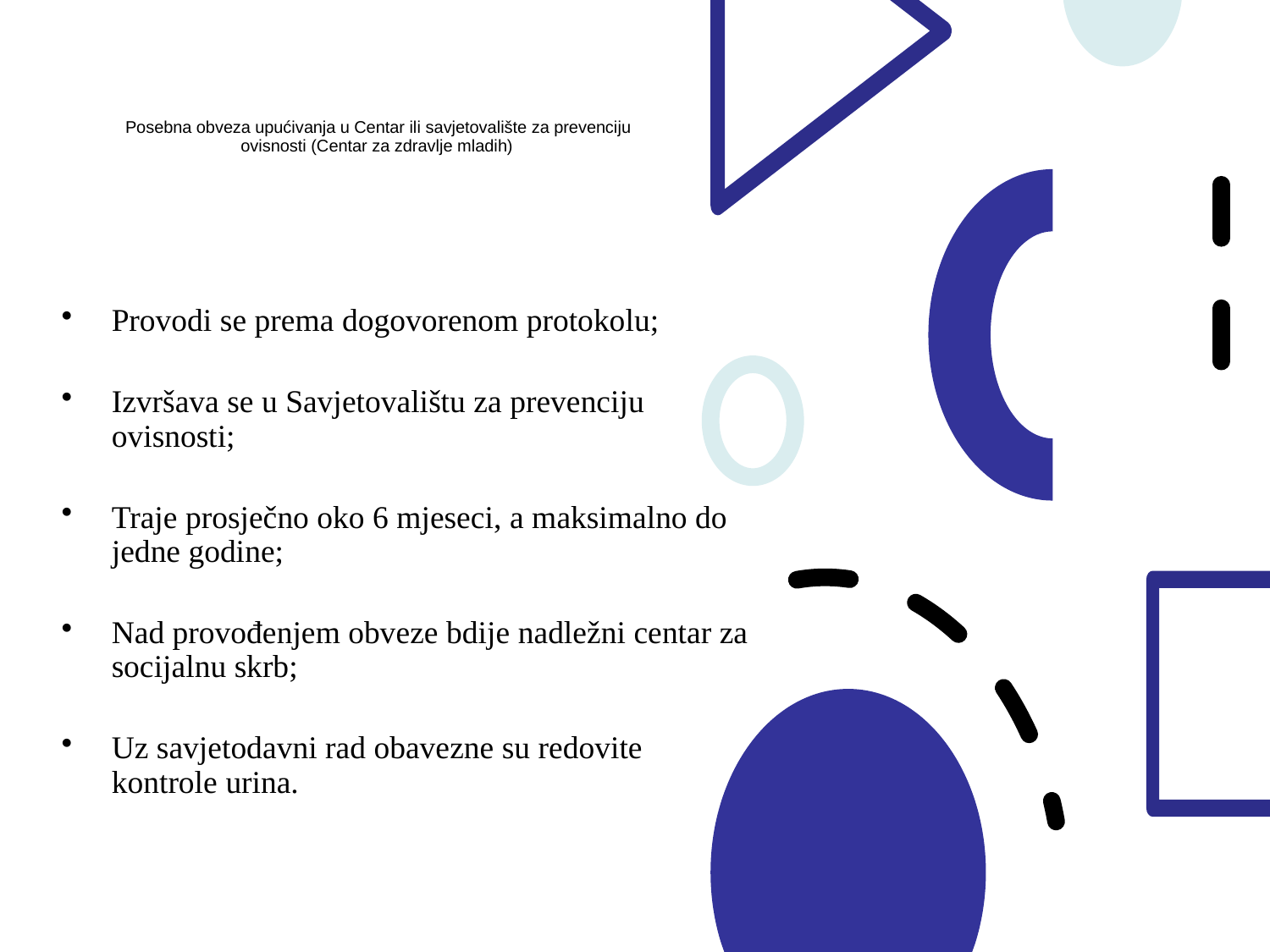

# Posebna obveza upućivanja u Centar ili savjetovalište za prevenciju ovisnosti (Centar za zdravlje mladih)

Provodi se prema dogovorenom protokolu;

Izvršava se u Savjetovalištu za prevenciju ovisnosti;

Traje prosječno oko 6 mjeseci, a maksimalno do jedne godine;

Nad provođenjem obveze bdije nadležni centar za socijalnu skrb;

Uz savjetodavni rad obavezne su redovite kontrole urina.